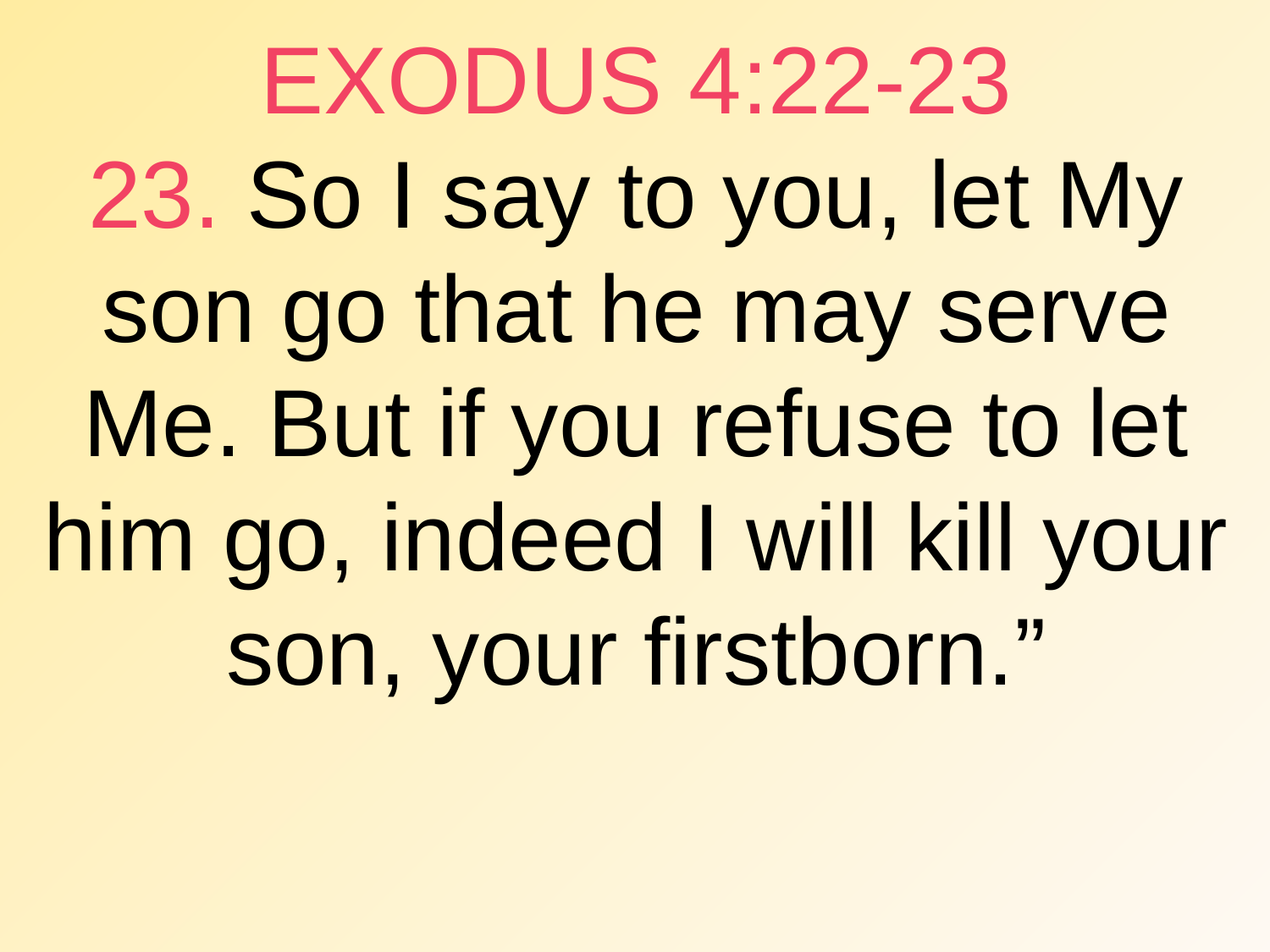

EXODUS 4:22-23
23. So I say to you, let My son go that he may serve Me. But if you refuse to let him go, indeed I will kill your son, your firstborn.”